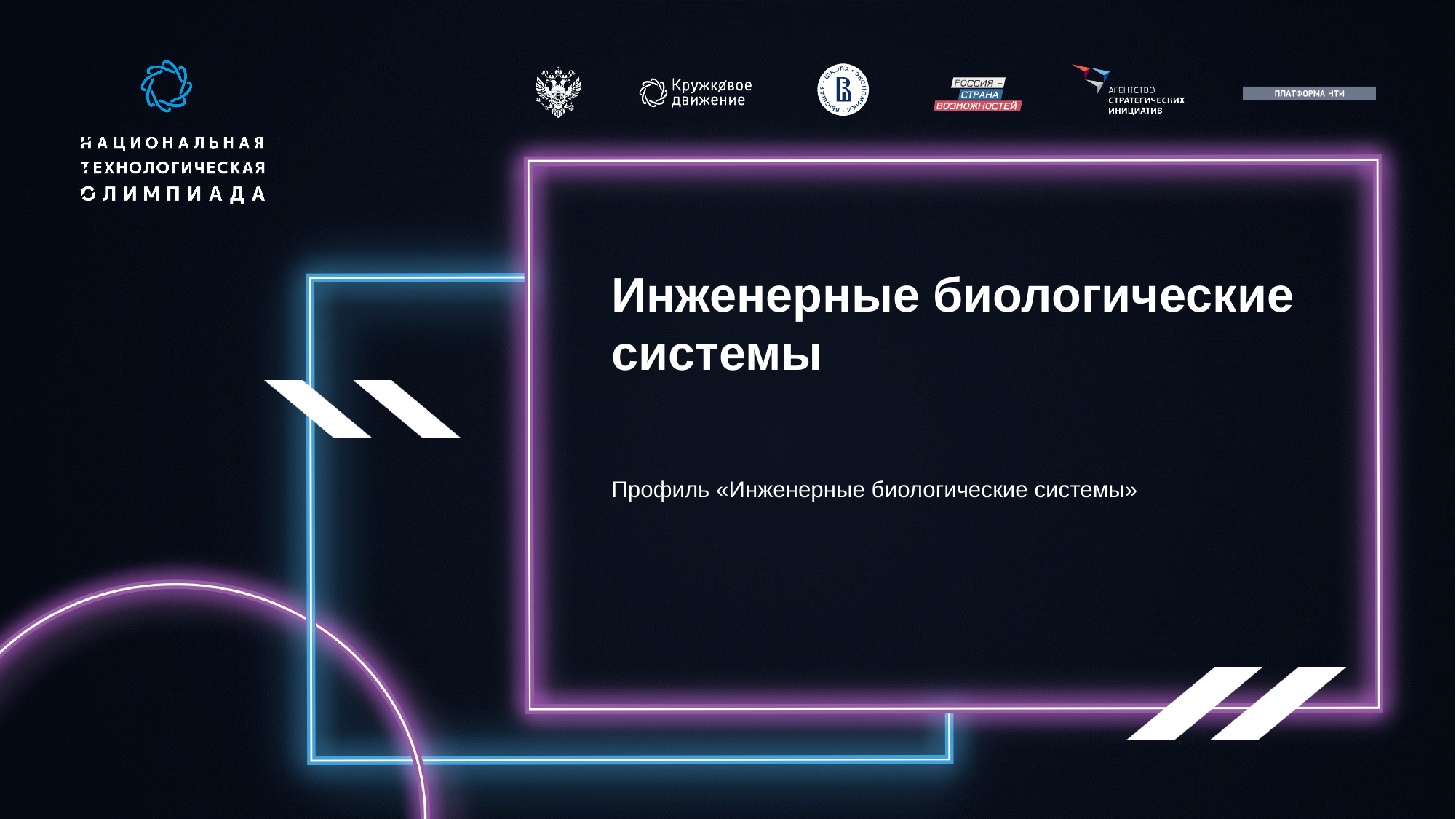

# Инженерные биологические системы
Профиль «Инженерные биологические системы»